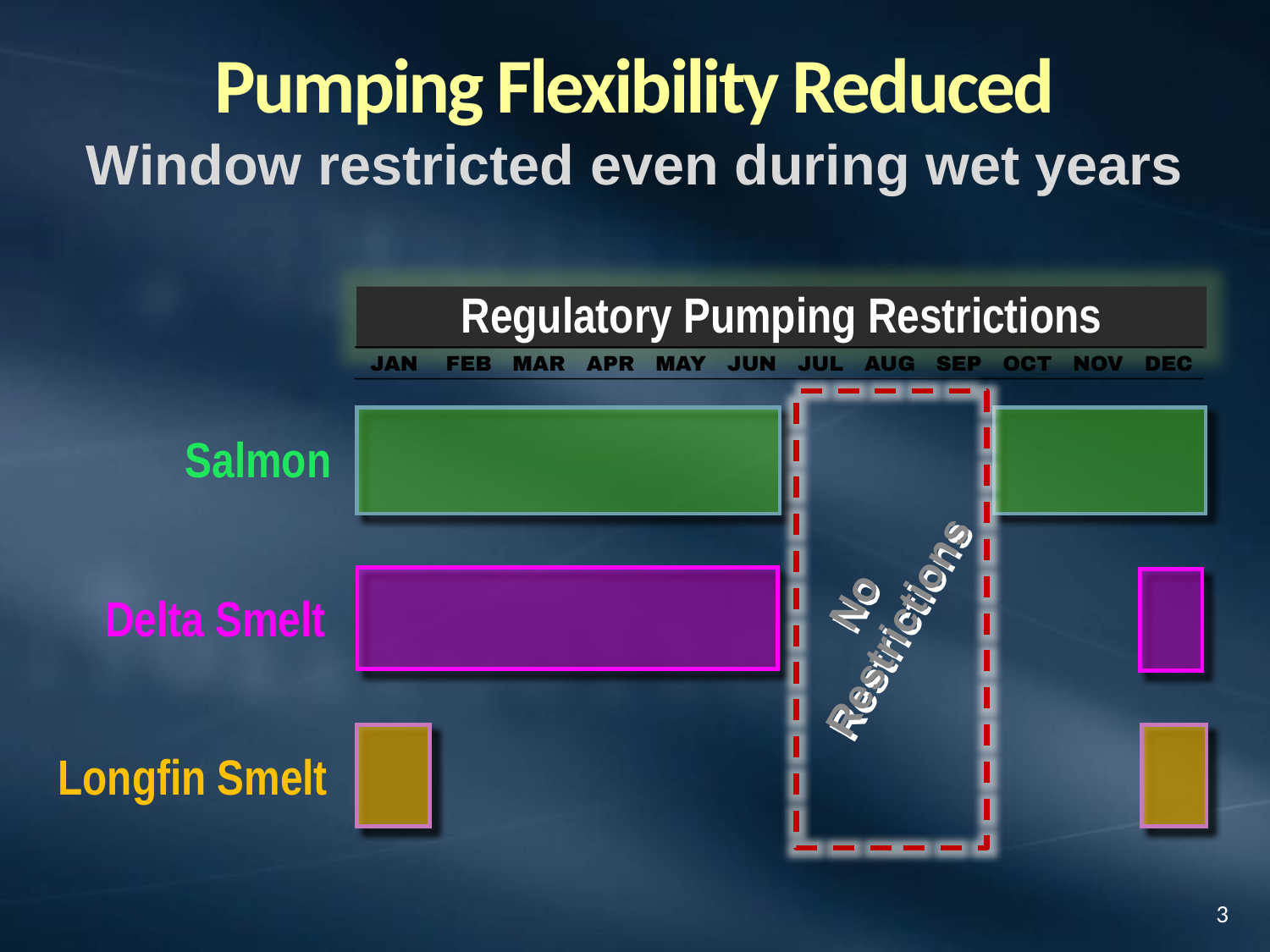

Pumping Flexibility Reduced
Window restricted even during wet years
Regulatory Pumping Restrictions

JAN    FEB   MAR   APR   MAY   JUN   JUL   AUG   SEP   OCT   NOV   DEC

No
Restrictions

Salmon

Delta Smelt

Longfin Smelt
3